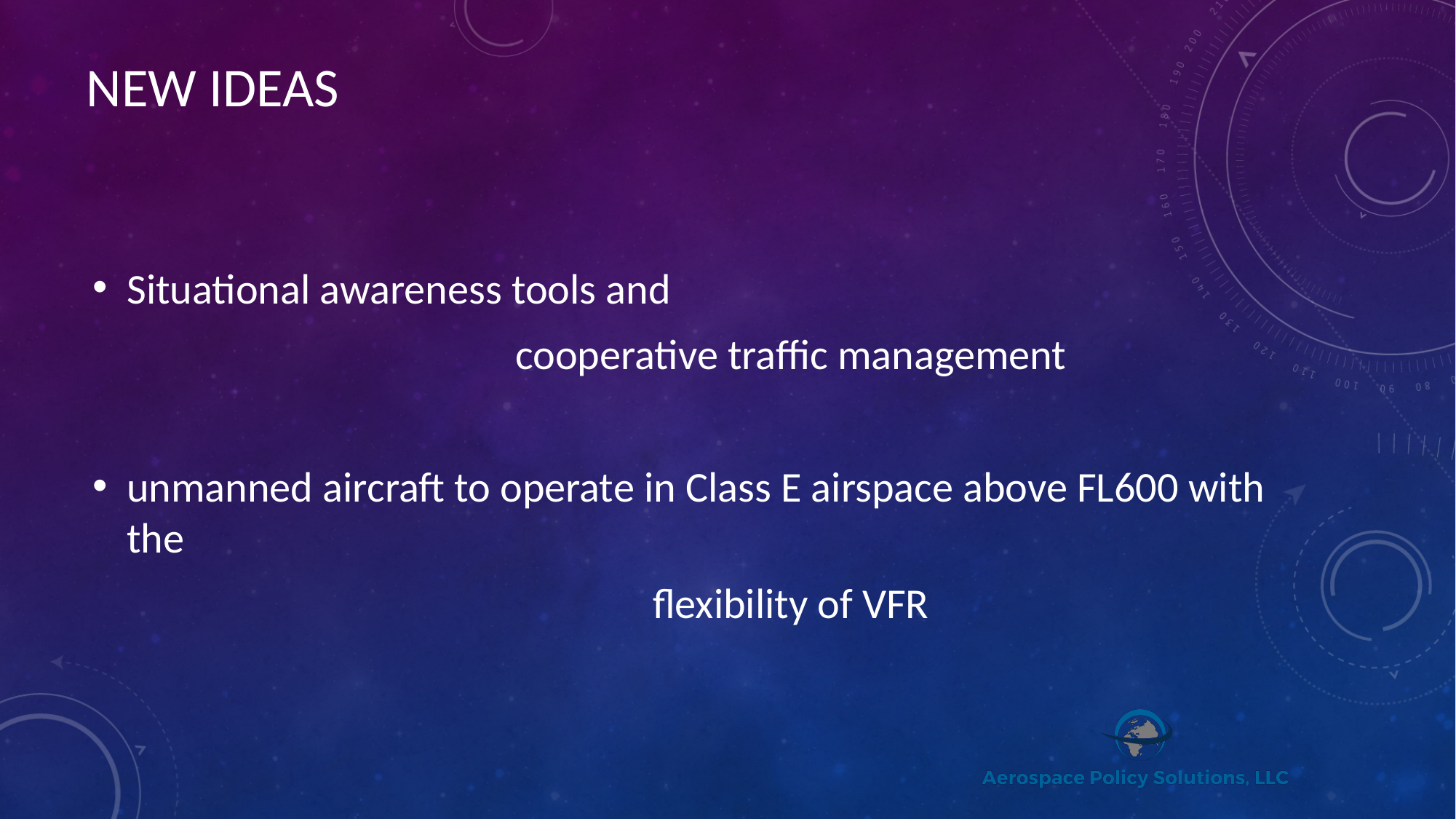

# New ideas
Situational awareness tools and
		cooperative traffic management

unmanned aircraft to operate in Class E airspace above FL600 with the
		flexibility of VFR